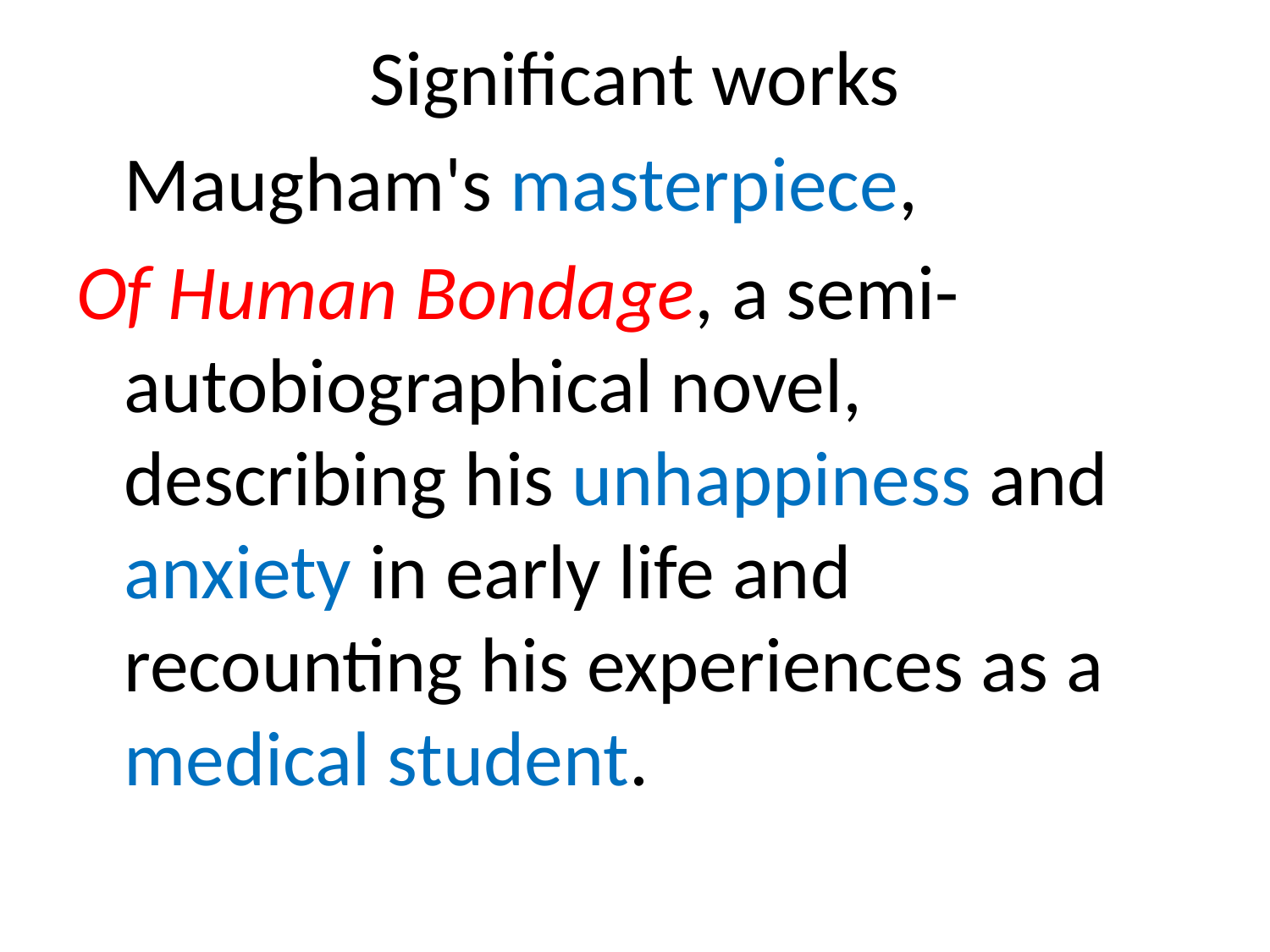

# Significant works
	Maugham's masterpiece,
Of Human Bondage, a semi-autobiographical novel, describing his unhappiness and anxiety in early life and recounting his experiences as a medical student.